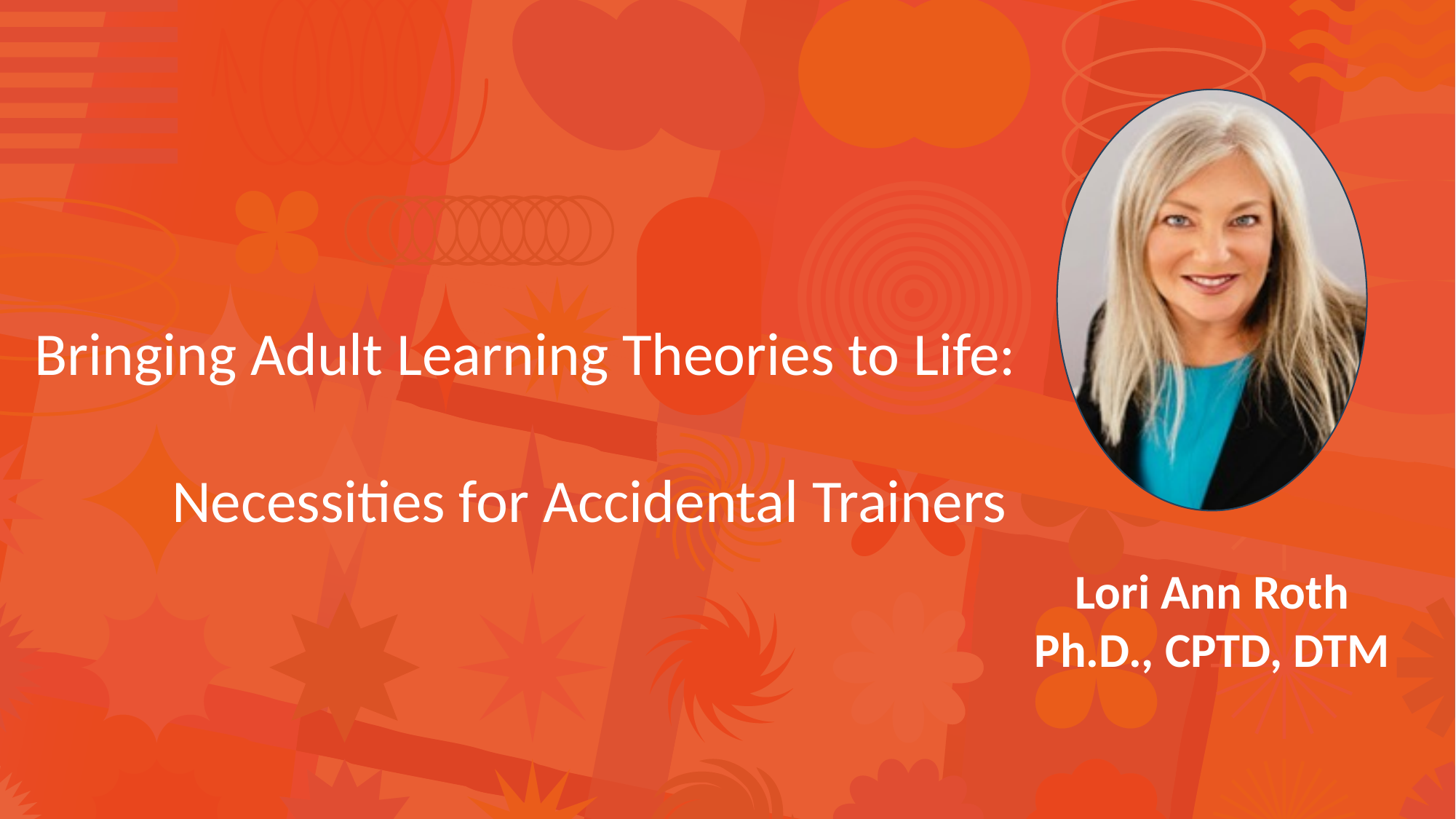

# Bringing Adult Learning Theories to Life:
Necessities for Accidental Trainers
Lori Ann Roth Ph.D., CPTD, DTM